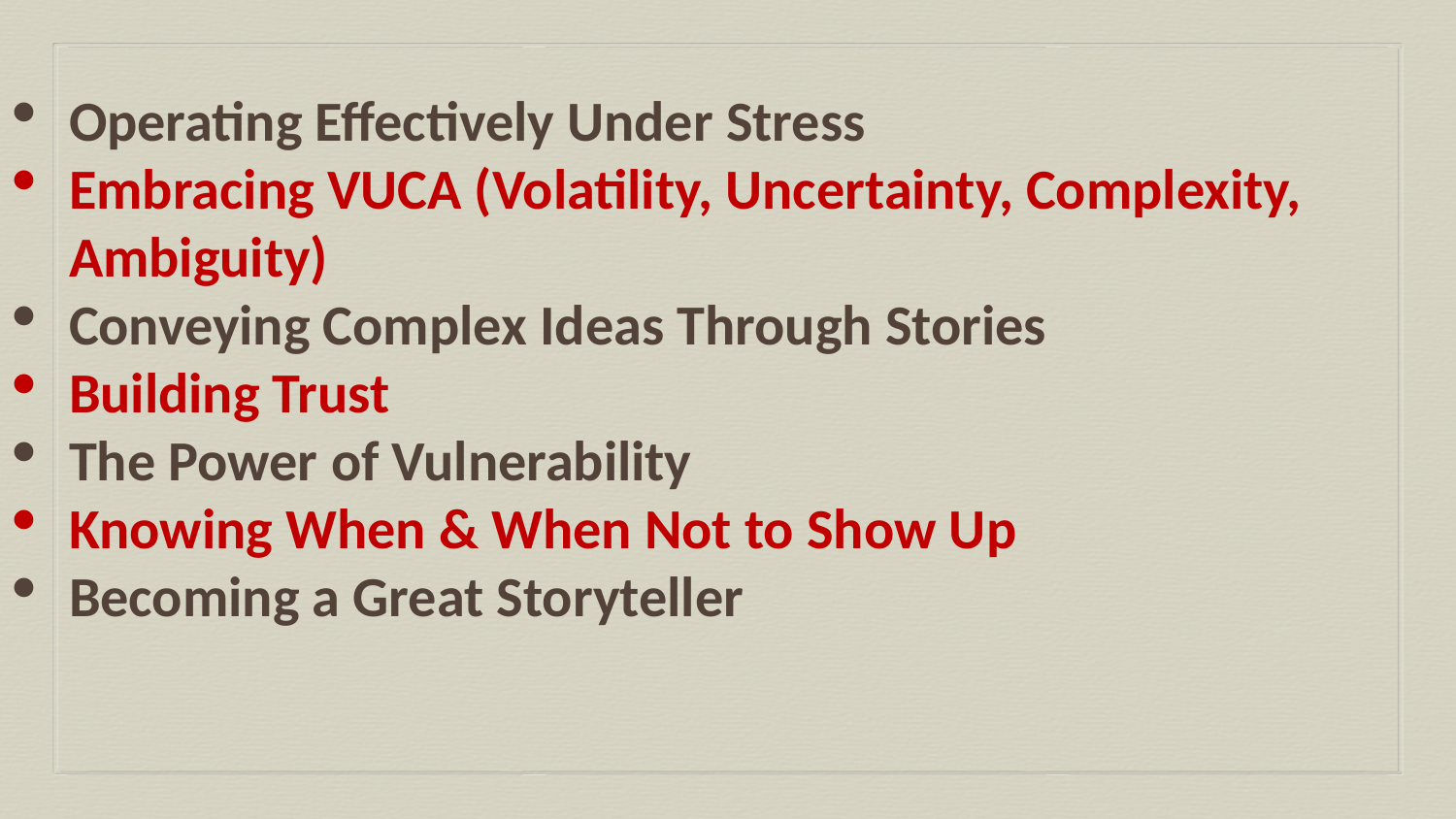

Operating Effectively Under Stress
Embracing VUCA (Volatility, Uncertainty, Complexity, Ambiguity)
Conveying Complex Ideas Through Stories
Building Trust
The Power of Vulnerability
Knowing When & When Not to Show Up
Becoming a Great Storyteller